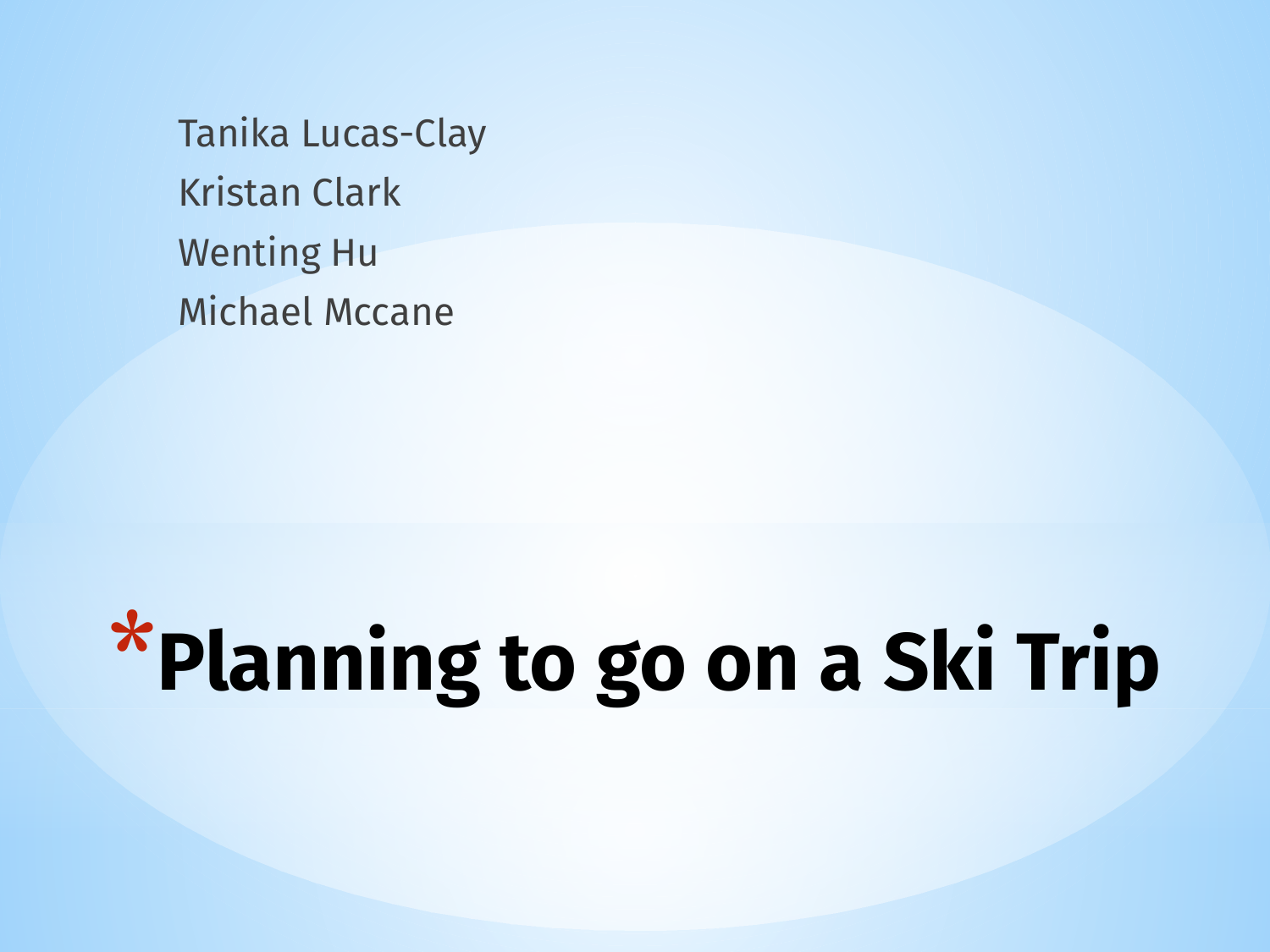

Tanika Lucas-Clay
Kristan Clark
Wenting Hu
Michael Mccane
# Planning to go on a Ski Trip